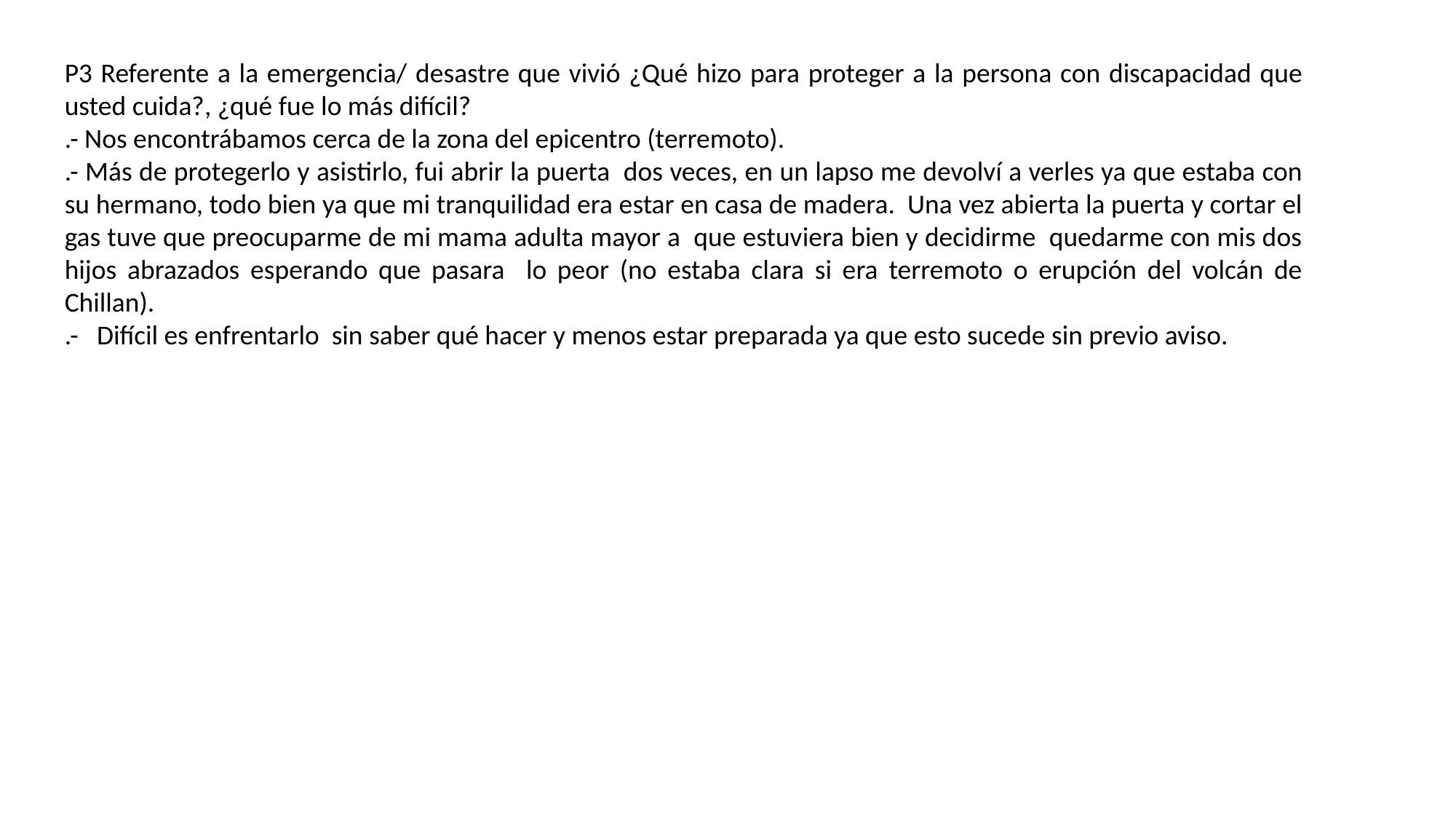

P3 Referente a la emergencia/ desastre que vivió ¿Qué hizo para proteger a la persona con discapacidad que usted cuida?, ¿qué fue lo más difícil?
.- Nos encontrábamos cerca de la zona del epicentro (terremoto).
.- Más de protegerlo y asistirlo, fui abrir la puerta  dos veces, en un lapso me devolví a verles ya que estaba con su hermano, todo bien ya que mi tranquilidad era estar en casa de madera.  Una vez abierta la puerta y cortar el gas tuve que preocuparme de mi mama adulta mayor a  que estuviera bien y decidirme  quedarme con mis dos hijos abrazados esperando que pasara  lo peor (no estaba clara si era terremoto o erupción del volcán de Chillan).
.-   Difícil es enfrentarlo  sin saber qué hacer y menos estar preparada ya que esto sucede sin previo aviso.